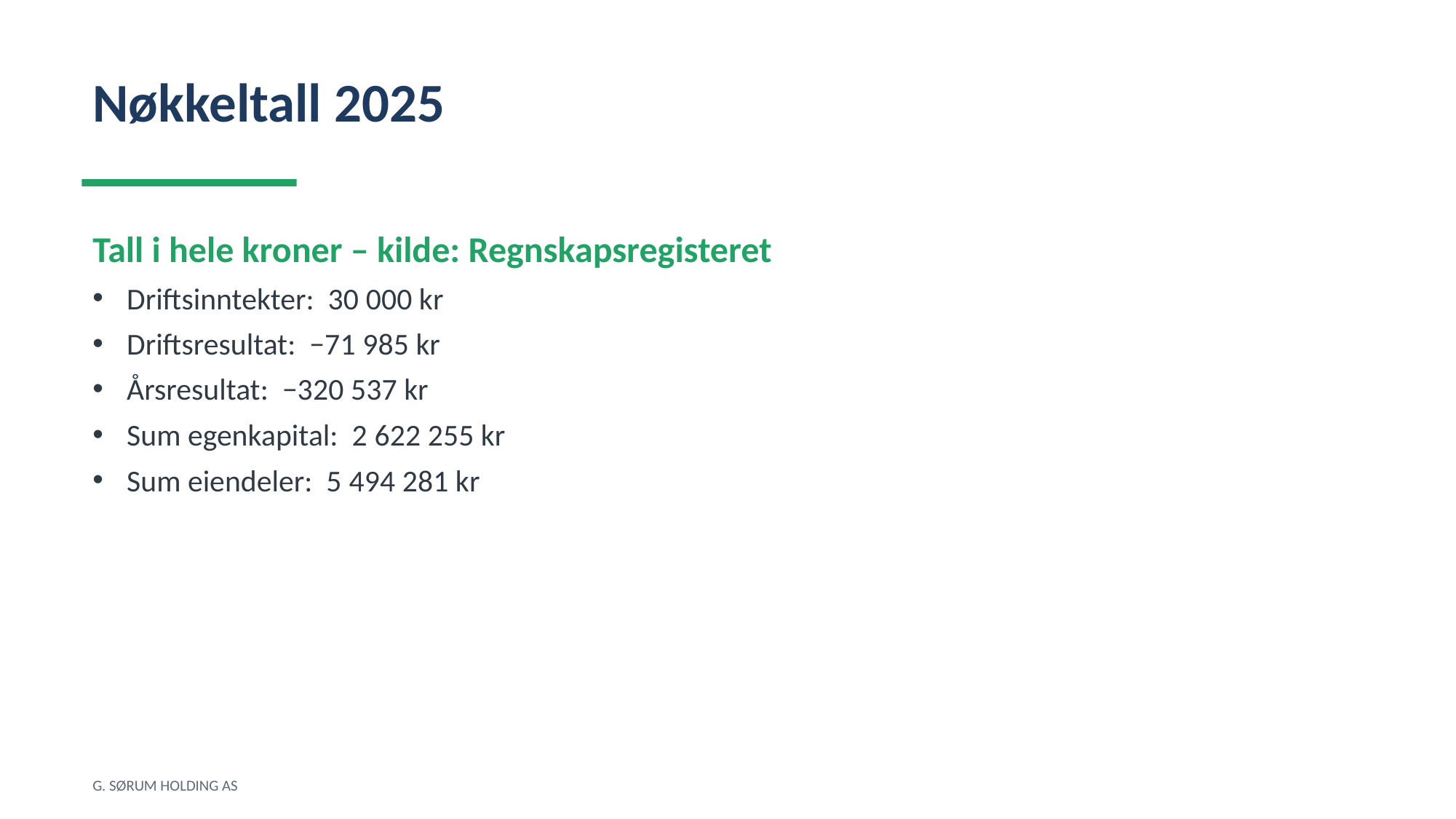

Nøkkeltall 2025

Tall i hele kroner – kilde: Regnskapsregisteret
Driftsinntekter:  30 000 kr
Driftsresultat:  −71 985 kr
Årsresultat:  −320 537 kr
Sum egenkapital:  2 622 255 kr
Sum eiendeler:  5 494 281 kr
G. SØRUM HOLDING AS